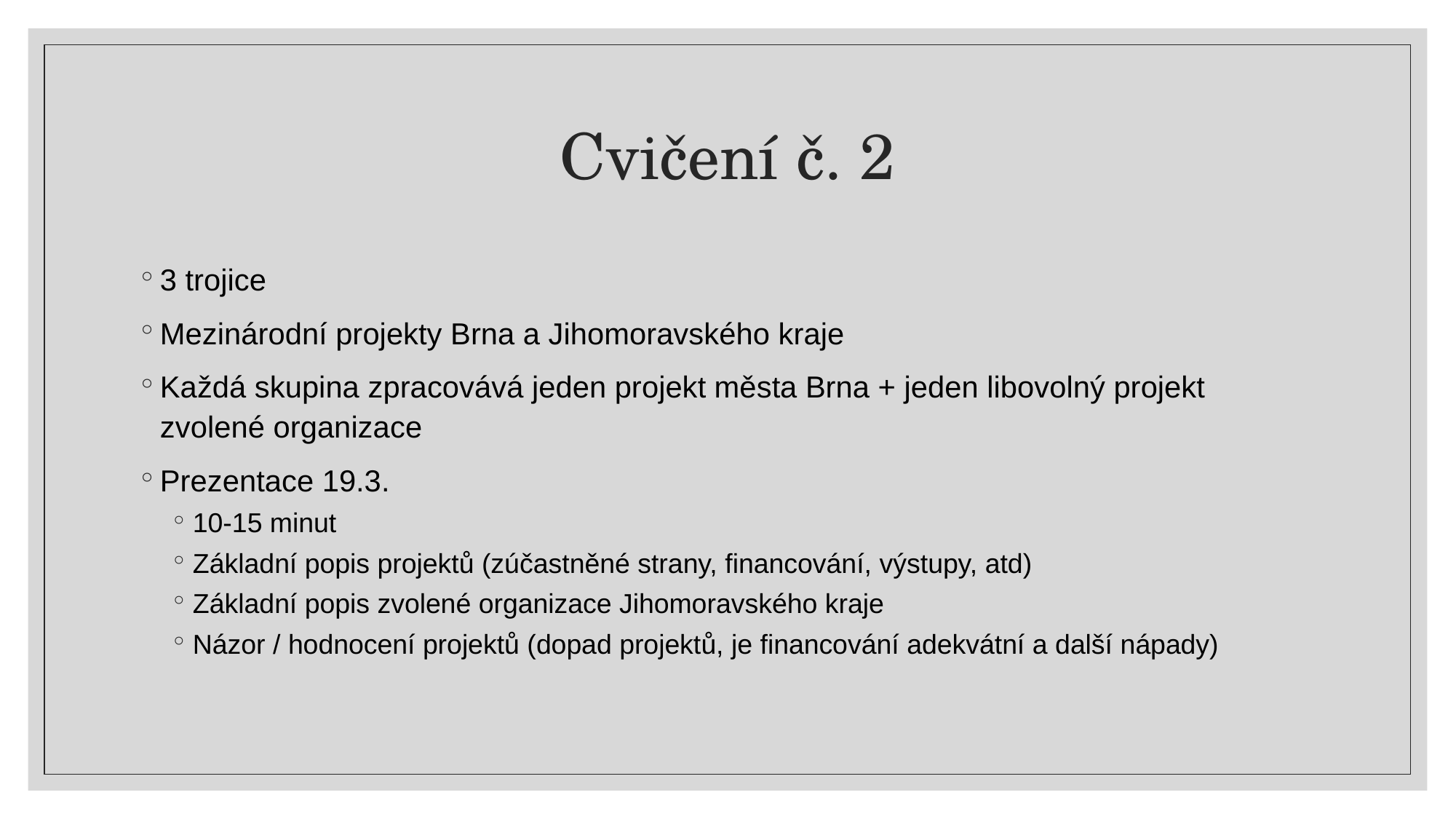

# Cvičení č. 2
3 trojice
Mezinárodní projekty Brna a Jihomoravského kraje
Každá skupina zpracovává jeden projekt města Brna + jeden libovolný projekt zvolené organizace
Prezentace 19.3.
10-15 minut
Základní popis projektů (zúčastněné strany, financování, výstupy, atd)
Základní popis zvolené organizace Jihomoravského kraje
Názor / hodnocení projektů (dopad projektů, je financování adekvátní a další nápady)